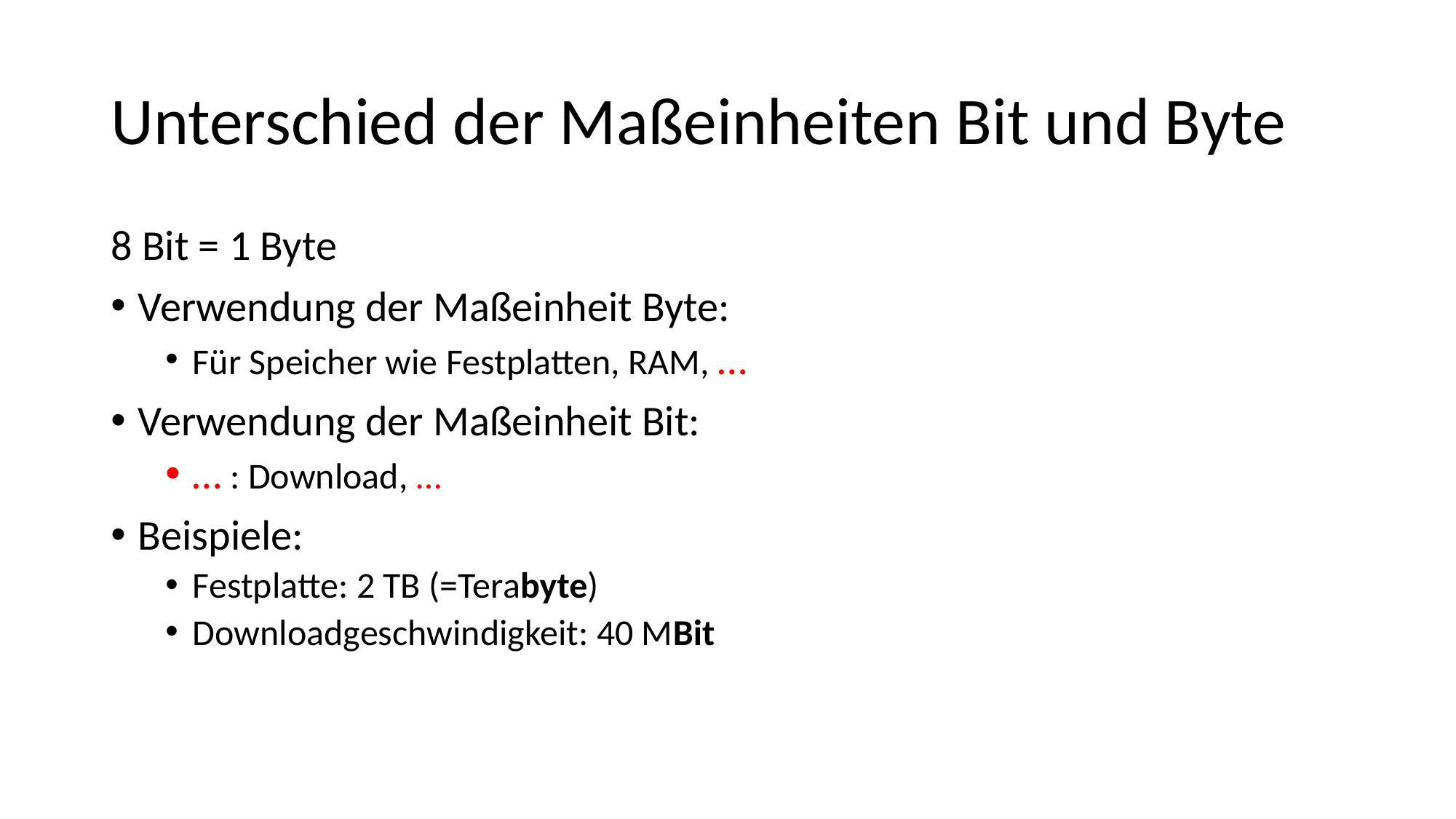

# Unterschied der Maßeinheiten Bit und Byte
8 Bit = 1 Byte
Verwendung der Maßeinheit Byte:
Für Speicher wie Festplatten, RAM, …
Verwendung der Maßeinheit Bit:
… : Download, …
Beispiele:
Festplatte: 2 TB (=Terabyte)
Downloadgeschwindigkeit: 40 MBit